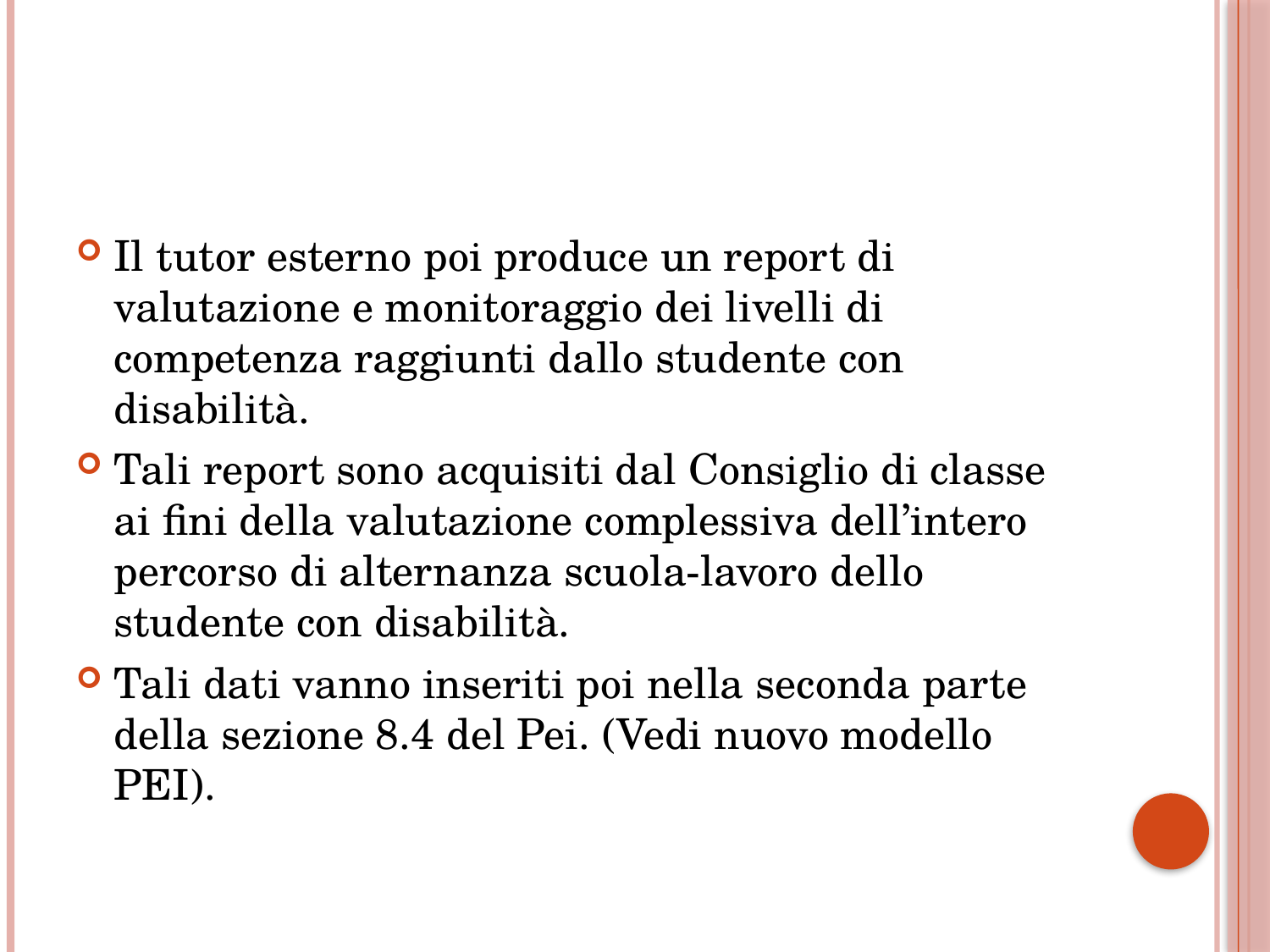

#
Il tutor esterno poi produce un report di valutazione e monitoraggio dei livelli di competenza raggiunti dallo studente con disabilità.
Tali report sono acquisiti dal Consiglio di classe ai fini della valutazione complessiva dell’intero percorso di alternanza scuola-lavoro dello studente con disabilità.
Tali dati vanno inseriti poi nella seconda parte della sezione 8.4 del Pei. (Vedi nuovo modello PEI).